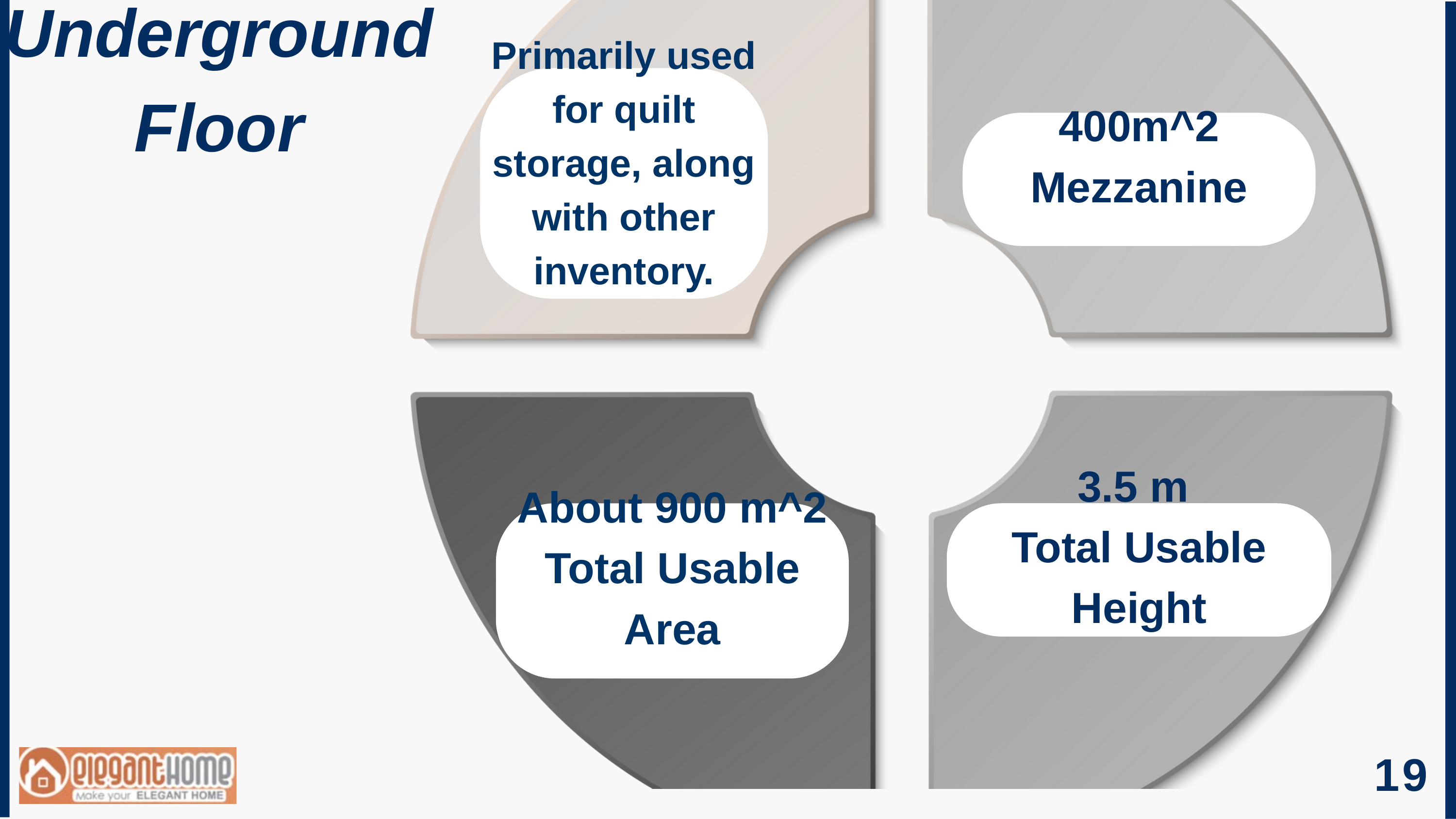

Underground Floor

Primarily used for quilt storage, along with other inventory.

400m^2 Mezzanine

About 900 m^2
Total Usable Area

3.5 m
Total Usable Height
19